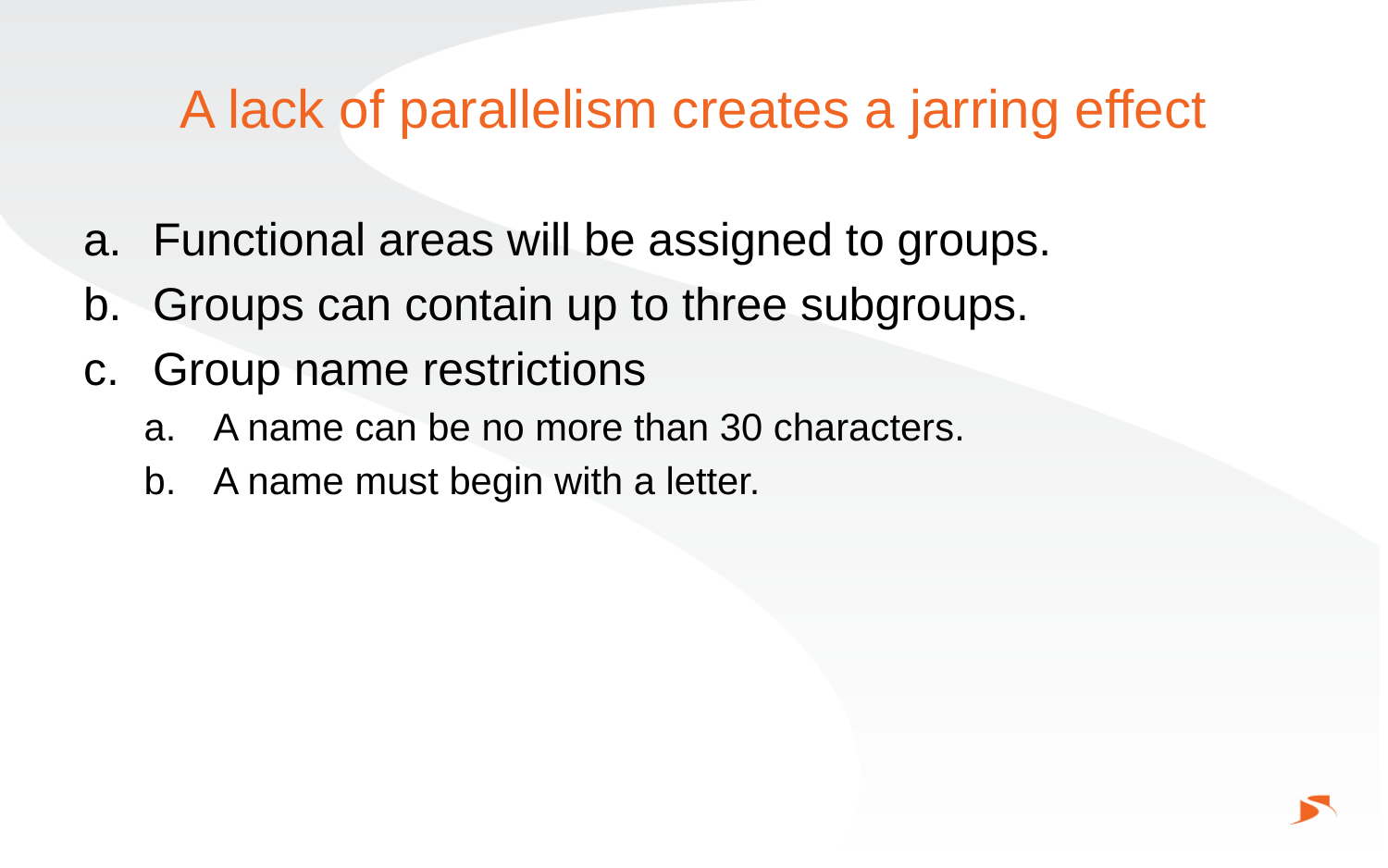

# A lack of parallelism creates a jarring effect
Functional areas will be assigned to groups.
Groups can contain up to three subgroups.
Group name restrictions
A name can be no more than 30 characters.
A name must begin with a letter.